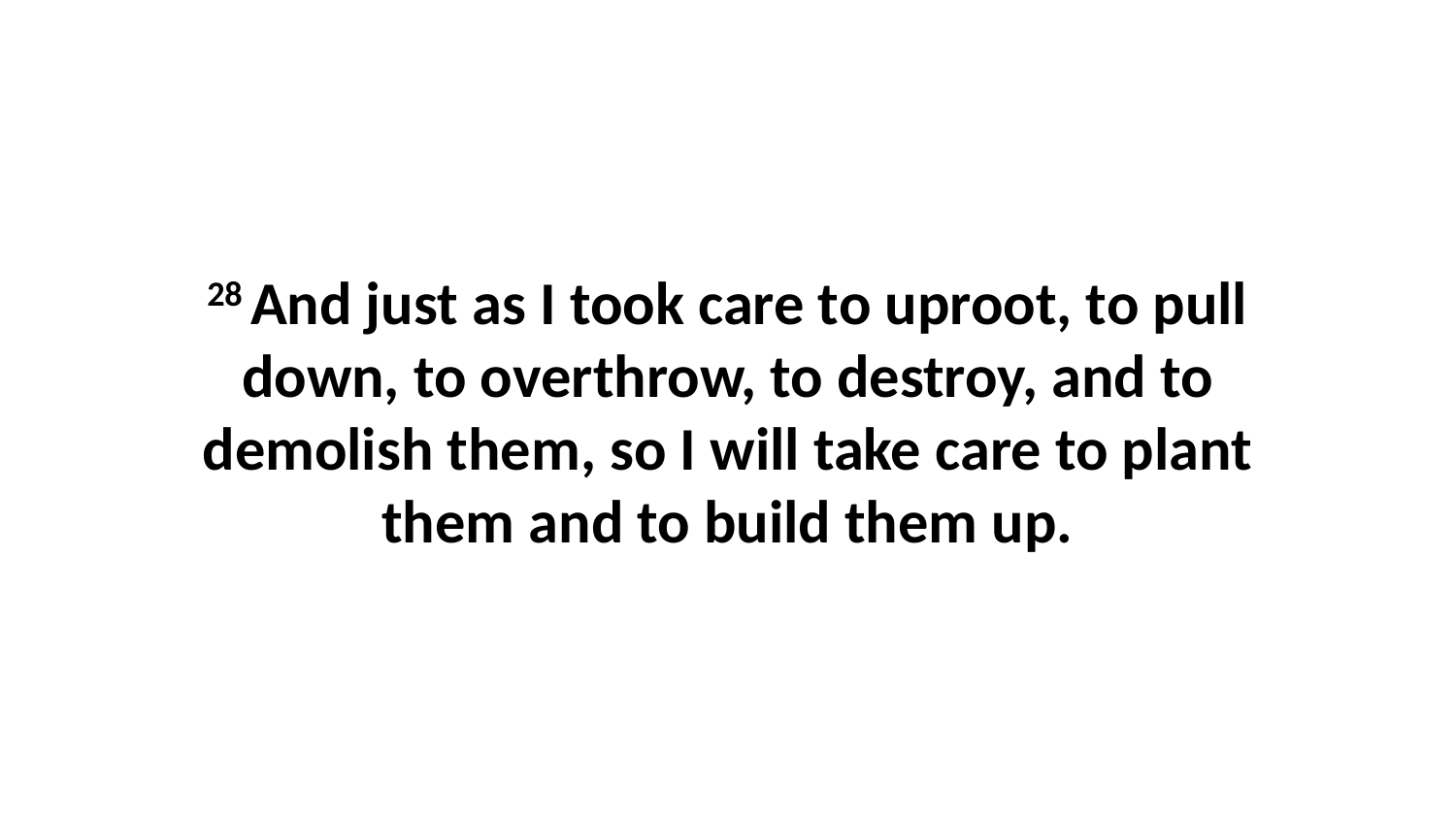

28 And just as I took care to uproot, to pull down, to overthrow, to destroy, and to demolish them, so I will take care to plant them and to build them up.